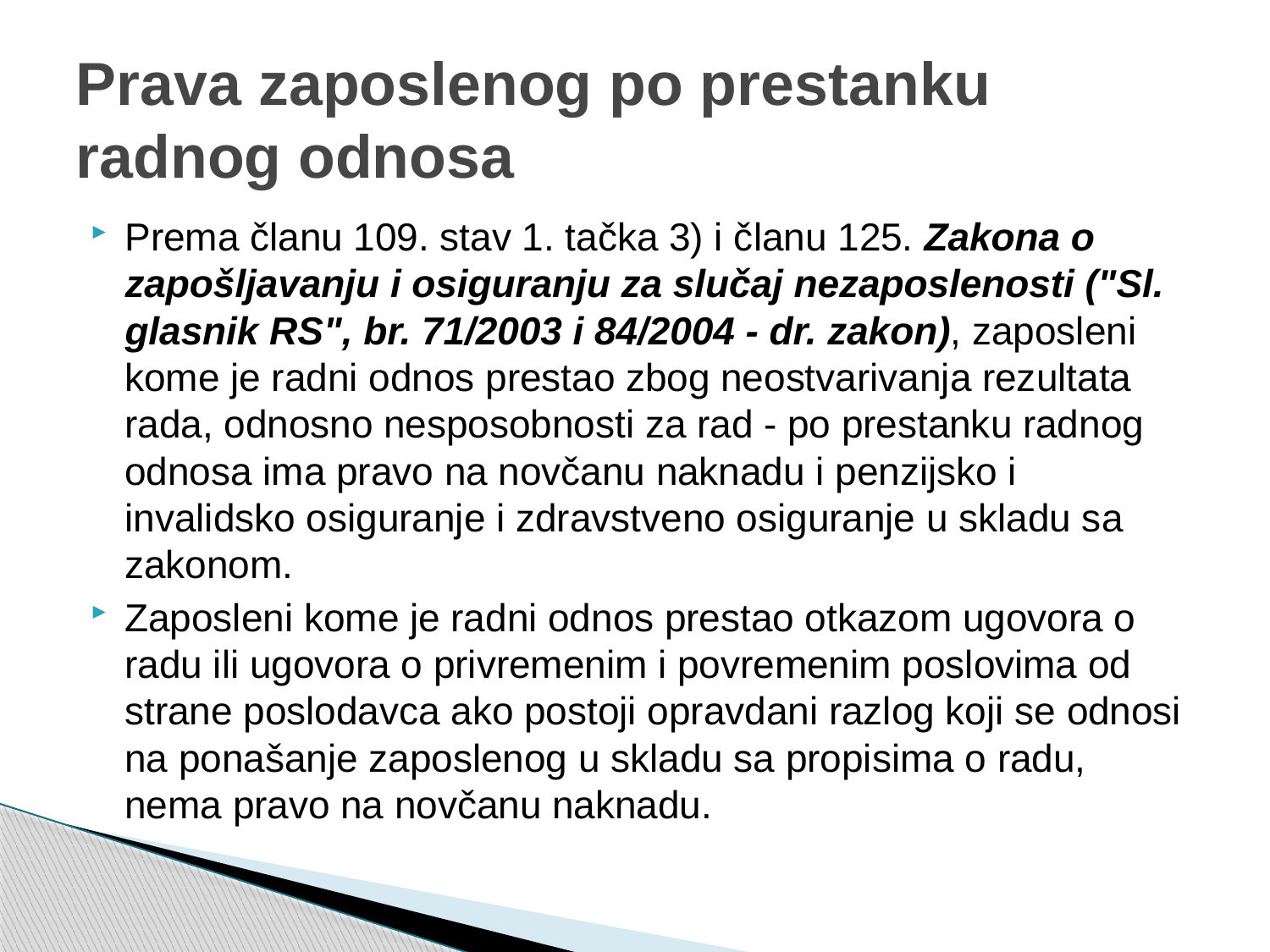

# Prava zaposlenog po prestanku radnog odnosa
Prema članu 109. stav 1. tačka 3) i članu 125. Zakona o zapošljavanju i osiguranju za slučaj nezaposlenosti ("Sl. glasnik RS", br. 71/2003 i 84/2004 - dr. zakon), zaposleni kome je radni odnos prestao zbog neostvarivanja rezultata rada, odnosno nesposobnosti za rad - po prestanku radnog odnosa ima pravo na novčanu naknadu i penzijsko i invalidsko osiguranje i zdravstveno osiguranje u skladu sa zakonom.
Zaposleni kome je radni odnos prestao otkazom ugovora o radu ili ugovora o privremenim i povremenim poslovima od strane poslodavca ako postoji opravdani razlog koji se odnosi na ponašanje zaposlenog u skladu sa propisima o radu, nema pravo na novčanu naknadu.